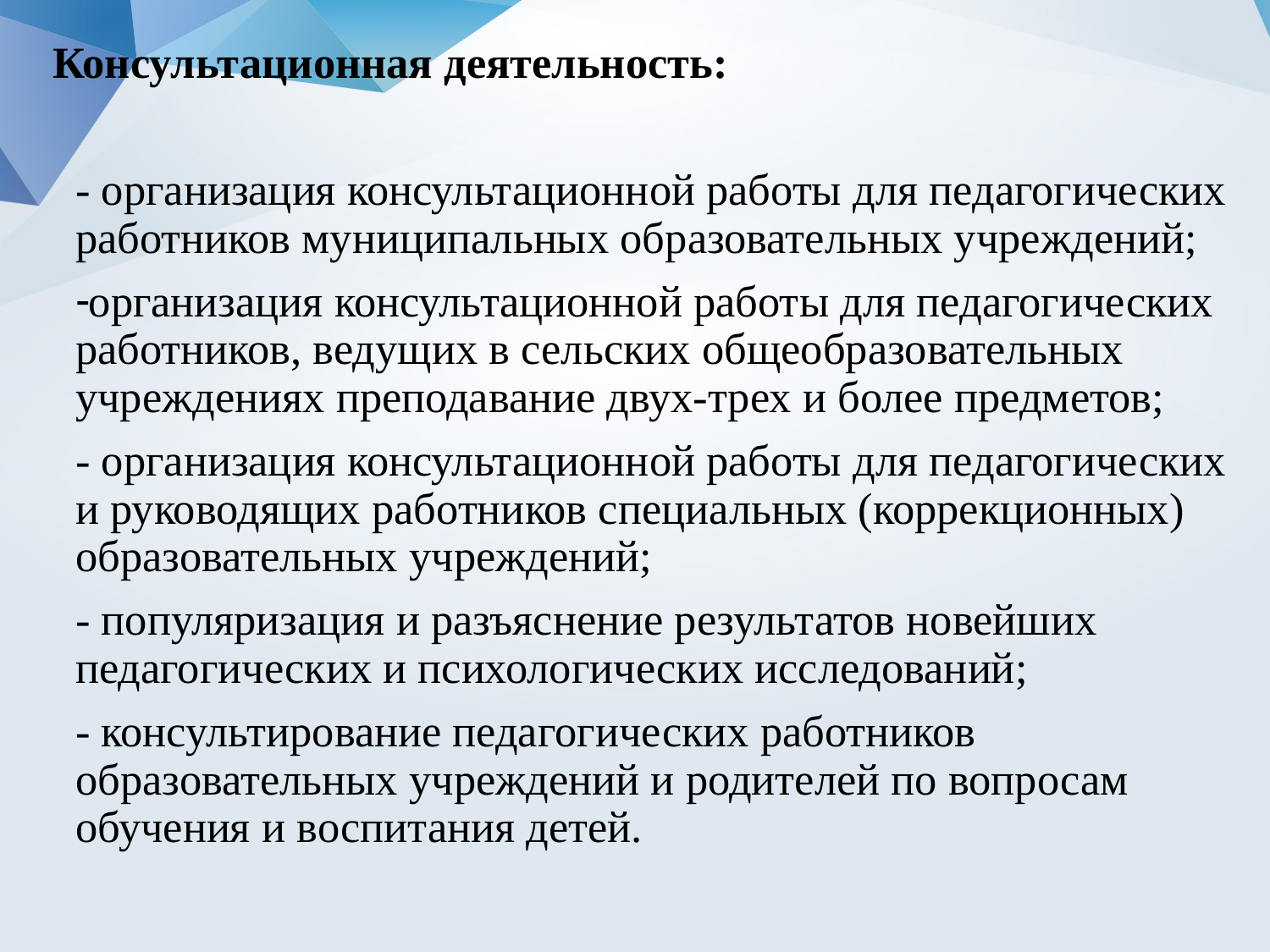

Консультационная деятельность:

- организация консультационной работы для педагогических работников муниципальных образовательных учреждений;
организация консультационной работы для педагогических работников, ведущих в сельских общеобразовательных учреждениях преподавание двух-трех и более предметов;
- организация консультационной работы для педагогических и руководящих работников специальных (коррекционных) образовательных учреждений;
- популяризация и разъяснение результатов новейших педагогических и психологических исследований;
- консультирование педагогических работников образовательных учреждений и родителей по вопросам обучения и воспитания детей.